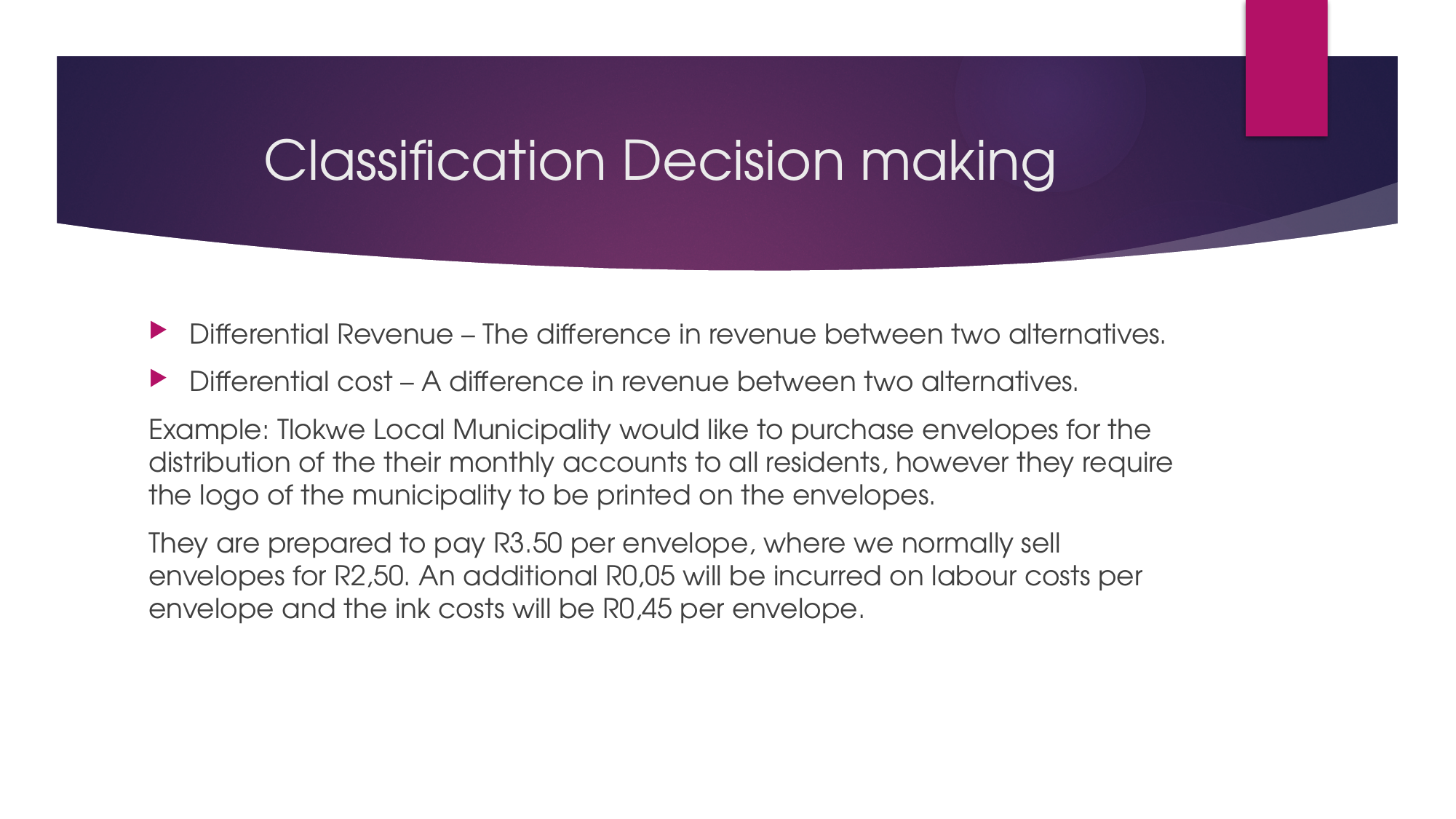

# Classification Decision making
Differential Revenue – The difference in revenue between two alternatives.
Differential cost – A difference in revenue between two alternatives.
Example: Tlokwe Local Municipality would like to purchase envelopes for the distribution of the their monthly accounts to all residents, however they require the logo of the municipality to be printed on the envelopes.
They are prepared to pay R3.50 per envelope, where we normally sell envelopes for R2,50. An additional R0,05 will be incurred on labour costs per envelope and the ink costs will be R0,45 per envelope.